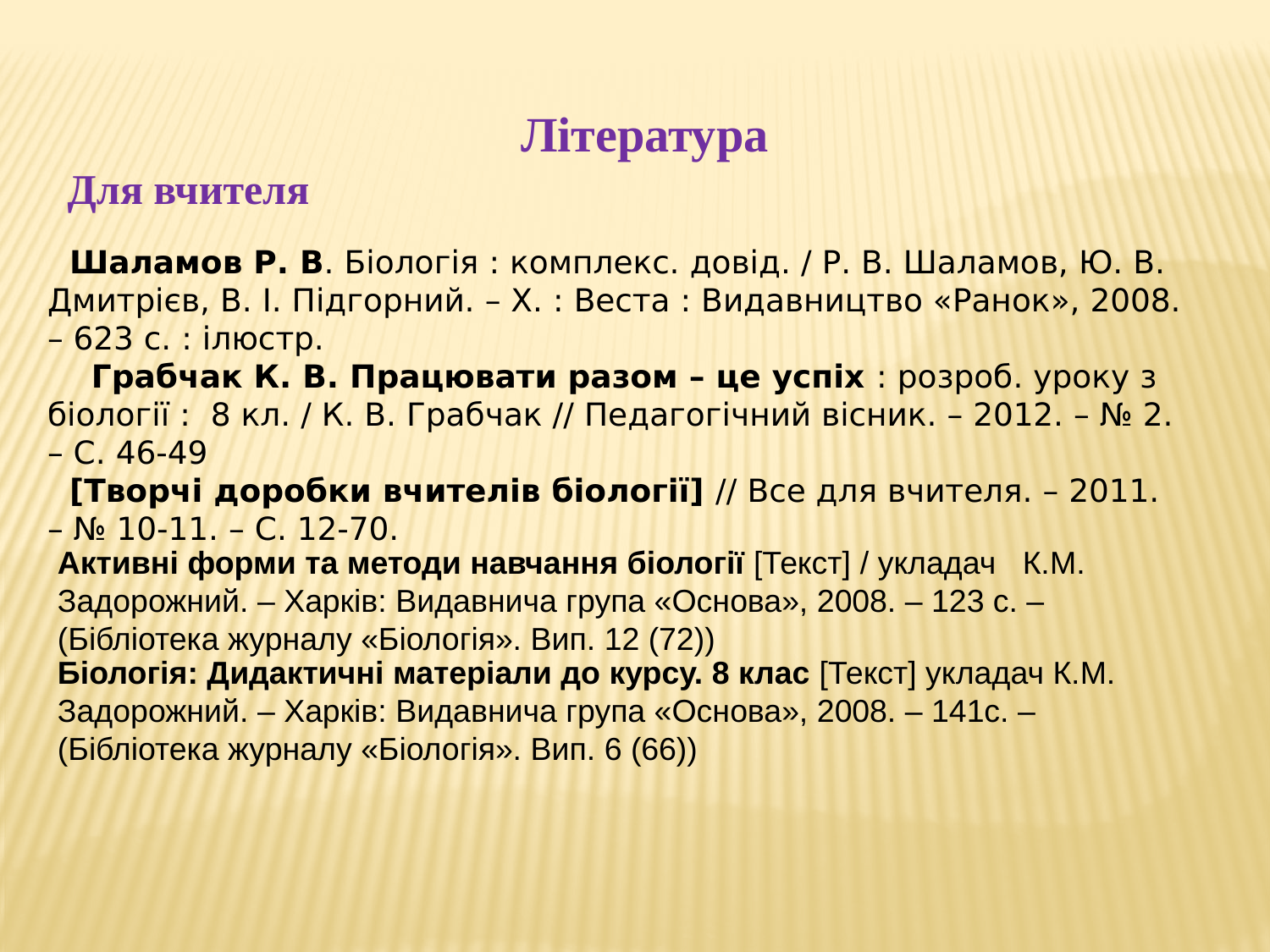

Література
Для вчителя

  Шаламов Р. В. Біологія : комплекс. довід. / Р. В. Шаламов, Ю. В. Дмитрієв, В. І. Підгорний. – Х. : Веста : Видавництво «Ранок», 2008. – 623 с. : ілюстр.
    Грабчак К. В. Працювати разом – це успіх : розроб. уроку з біології :  8 кл. / К. В. Грабчак // Педагогічний вісник. – 2012. – № 2. – С. 46-49
  [Творчі доробки вчителів біології] // Все для вчителя. – 2011. – № 10-11. – С. 12-70.

Активні форми та методи навчання біології [Текст] / укладач   К.М. Задорожний. – Харків: Видавнича група «Основа», 2008. – 123 с. – (Бібліотека журналу «Біологія». Вип. 12 (72))
Біологія: Дидактичні матеріали до курсу. 8 клас [Текст] укладач К.М. Задорожний. – Харків: Видавнича група «Основа», 2008. – 141с. – (Бібліотека журналу «Біологія». Вип. 6 (66))